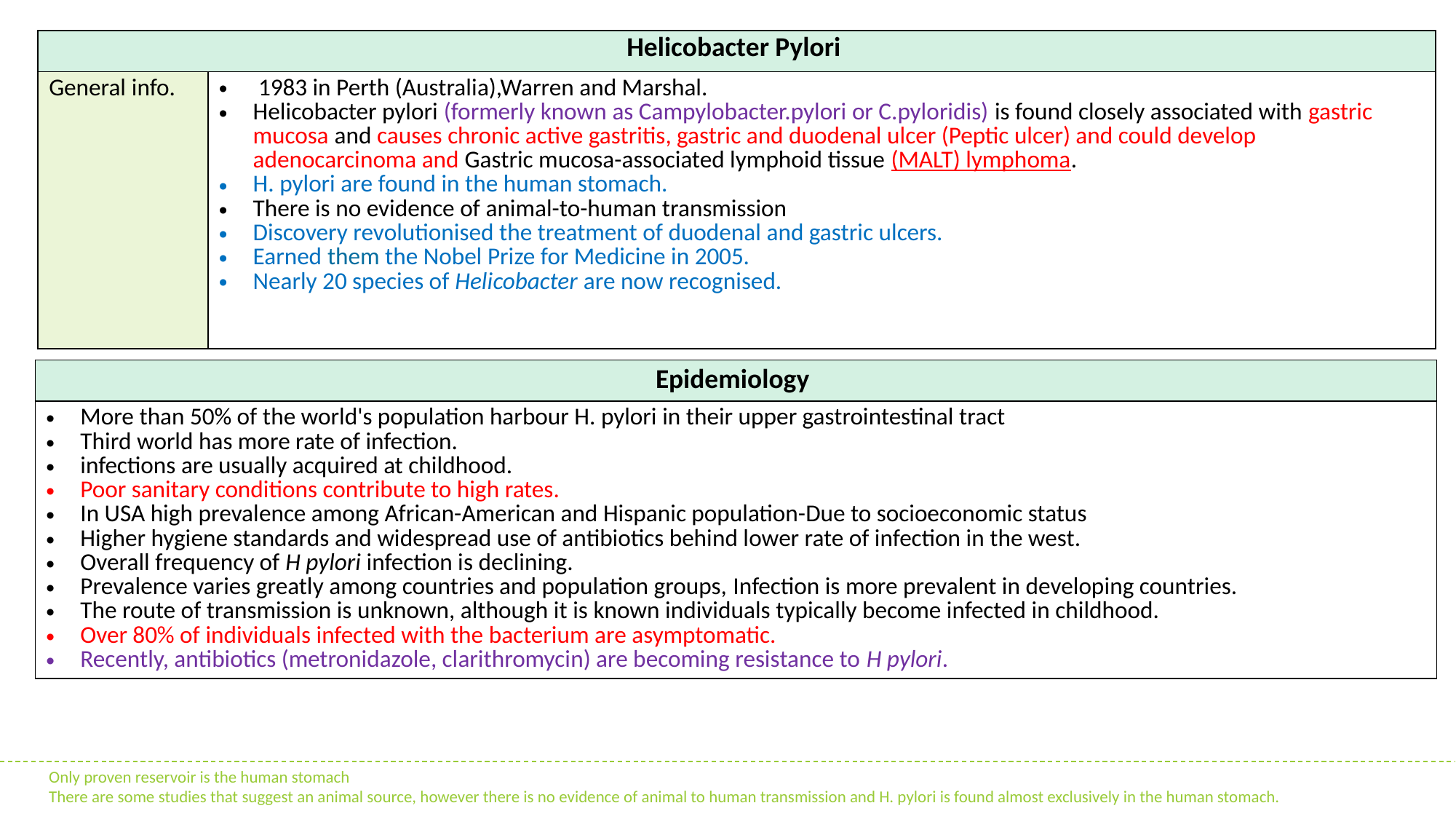

| Helicobacter Pylori |  |
| --- | --- |
| General info. | 1983 in Perth (Australia),Warren and Marshal. Helicobacter pylori (formerly known as Campylobacter.pylori or C.pyloridis) is found closely associated with gastric mucosa and causes chronic active gastritis, gastric and duodenal ulcer (Peptic ulcer) and could develop adenocarcinoma and Gastric mucosa-associated lymphoid tissue (MALT) lymphoma. H. pylori are found in the human stomach. There is no evidence of animal-to-human transmission Discovery revolutionised the treatment of duodenal and gastric ulcers. Earned them the Nobel Prize for Medicine in 2005. Nearly 20 species of Helicobacter are now recognised. |
| Epidemiology |
| --- |
| More than 50% of the world's population harbour H. pylori in their upper gastrointestinal tract Third world has more rate of infection. infections are usually acquired at childhood. Poor sanitary conditions contribute to high rates. In USA high prevalence among African-American and Hispanic population-Due to socioeconomic status Higher hygiene standards and widespread use of antibiotics behind lower rate of infection in the west. Overall frequency of H pylori infection is ​declining. Prevalence varies greatly among countries and population groups, Infection is more prevalent in developing countries. The route of transmission is unknown, although it is known individuals typically become infected in childhood. Over 80% of individuals infected with the bacterium are asymptomatic. Recently, antibiotics (metronidazole, clarithromycin) are becoming resistance to H pylori. |
Only proven reservoir is the human stomach
There are some studies that suggest an animal source, however there is no evidence of animal to human transmission and H. pylori is found almost exclusively in the human stomach.